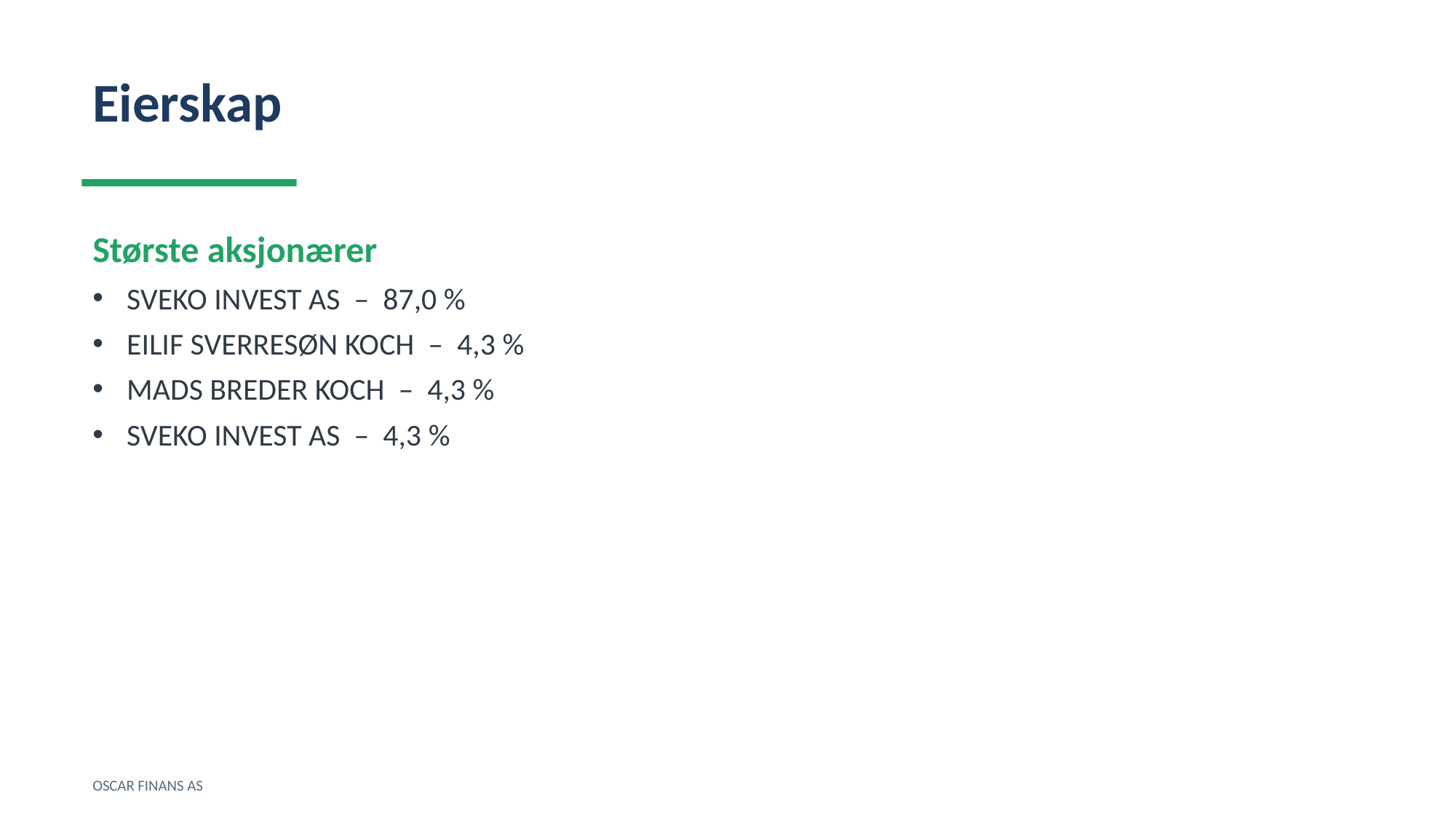

Eierskap

Største aksjonærer
SVEKO INVEST AS  –  87,0 %
EILIF SVERRESØN KOCH  –  4,3 %
MADS BREDER KOCH  –  4,3 %
SVEKO INVEST AS  –  4,3 %
OSCAR FINANS AS